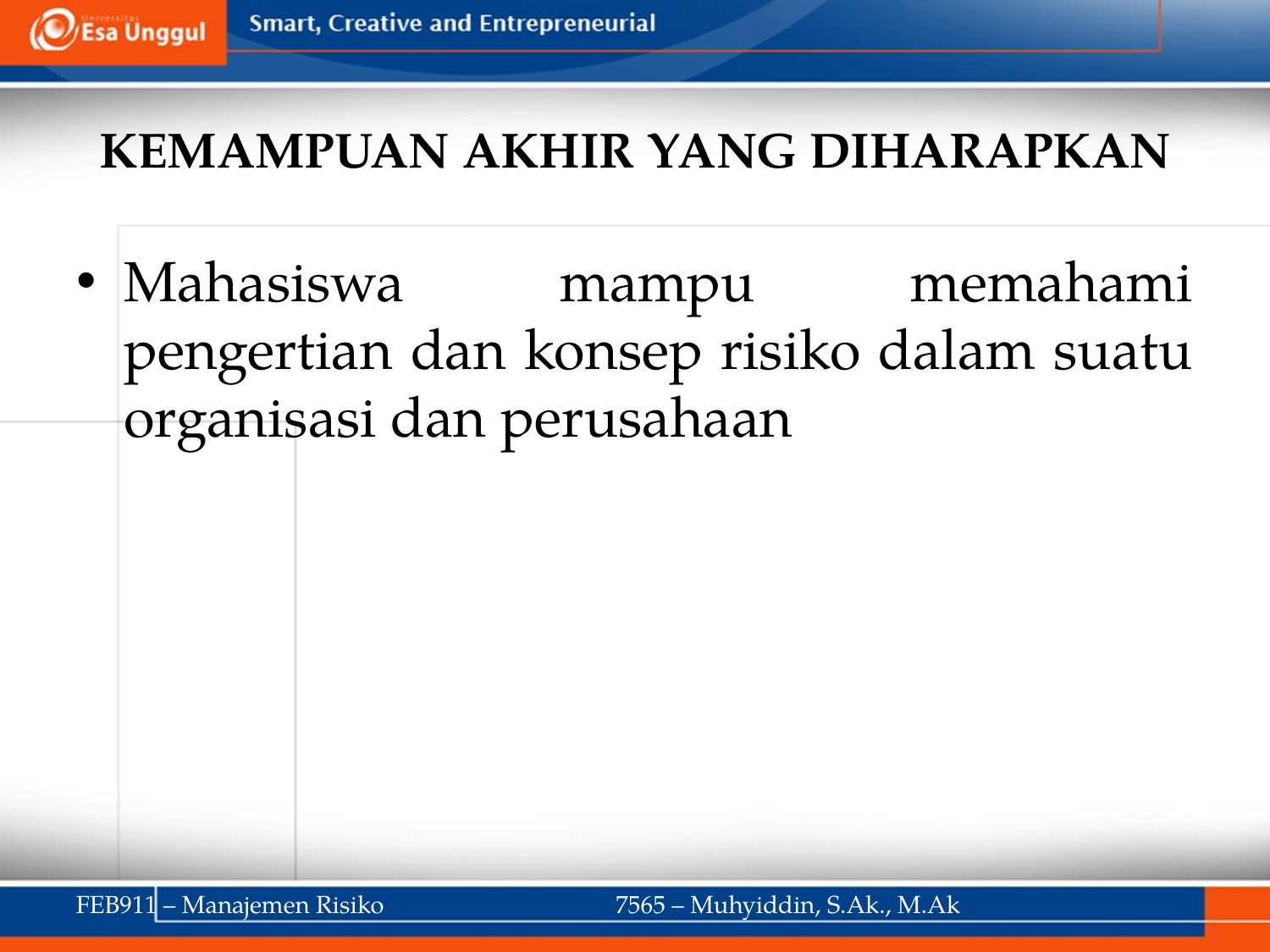

# KEMAMPUAN AKHIR YANG DIHARAPKAN
Mahasiswa mampu memahami pengertian dan konsep risiko dalam suatu organisasi dan perusahaan
FEB911 – Manajemen Risiko
7565 – Muhyiddin, S.Ak., M.Ak